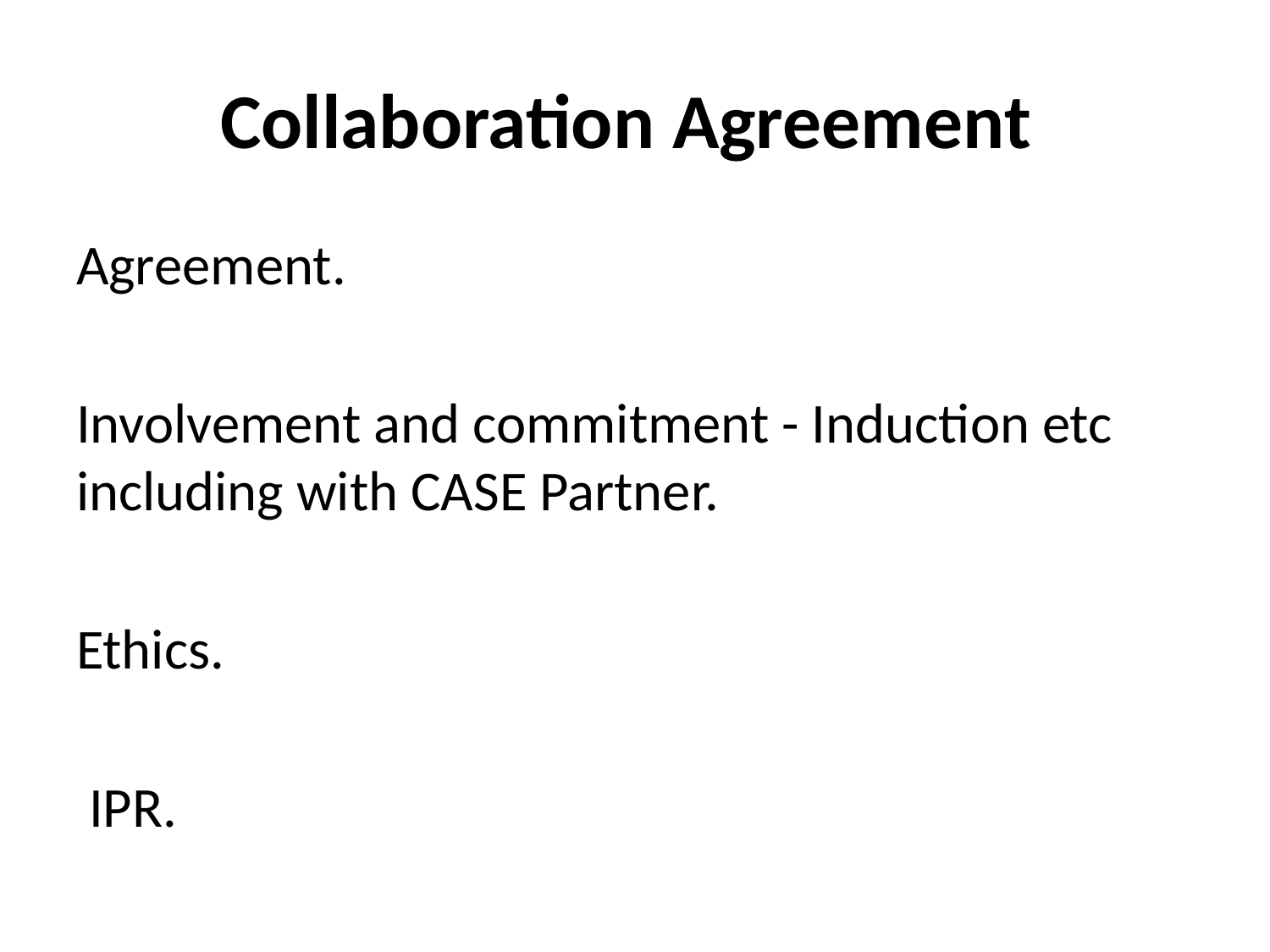

# Collaboration Agreement
Agreement.

Involvement and commitment - Induction etc including with CASE Partner.

Ethics.

 IPR.